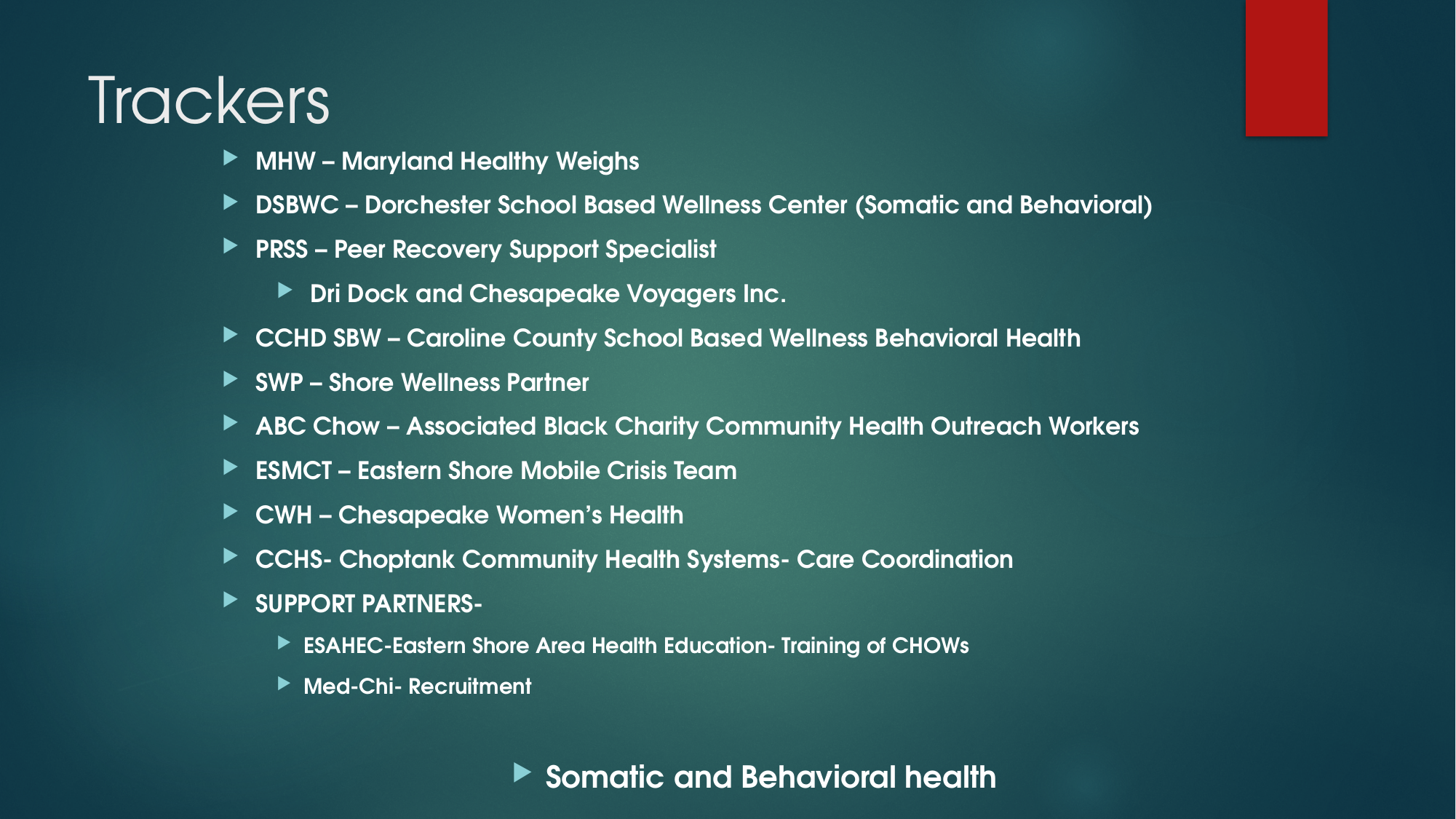

# Trackers
MHW – Maryland Healthy Weighs
DSBWC – Dorchester School Based Wellness Center (Somatic and Behavioral)
PRSS – Peer Recovery Support Specialist
 Dri Dock and Chesapeake Voyagers Inc.
CCHD SBW – Caroline County School Based Wellness Behavioral Health
SWP – Shore Wellness Partner
ABC Chow – Associated Black Charity Community Health Outreach Workers
ESMCT – Eastern Shore Mobile Crisis Team
CWH – Chesapeake Women’s Health
CCHS- Choptank Community Health Systems- Care Coordination
SUPPORT PARTNERS-
ESAHEC-Eastern Shore Area Health Education- Training of CHOWs
Med-Chi- Recruitment

Somatic and Behavioral health